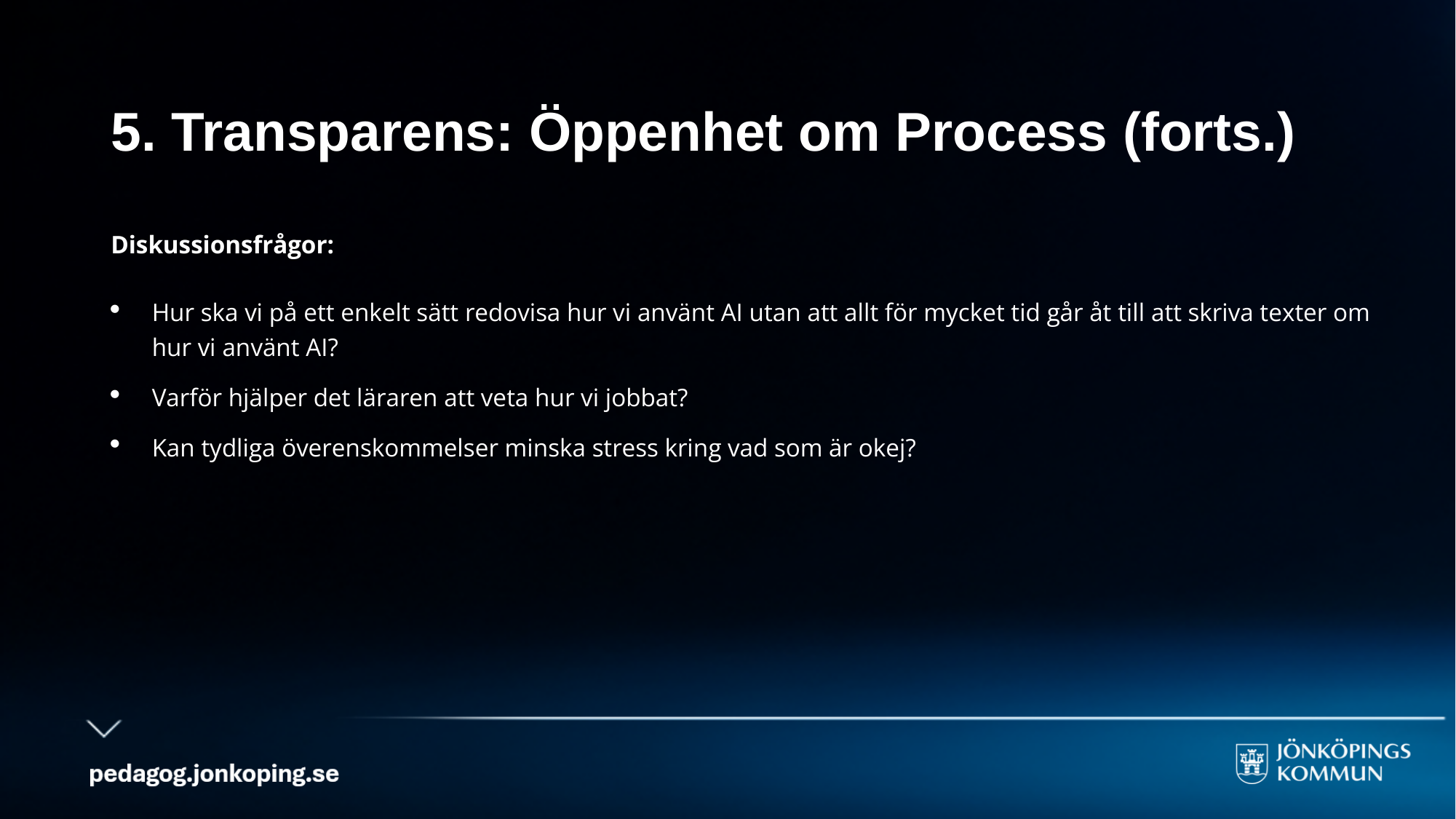

# 5. Transparens: Öppenhet om Process (forts.)
Diskussionsfrågor:
Hur ska vi på ett enkelt sätt redovisa hur vi använt AI utan att allt för mycket tid går åt till att skriva texter om hur vi använt AI?
Varför hjälper det läraren att veta hur vi jobbat?
Kan tydliga överenskommelser minska stress kring vad som är okej?